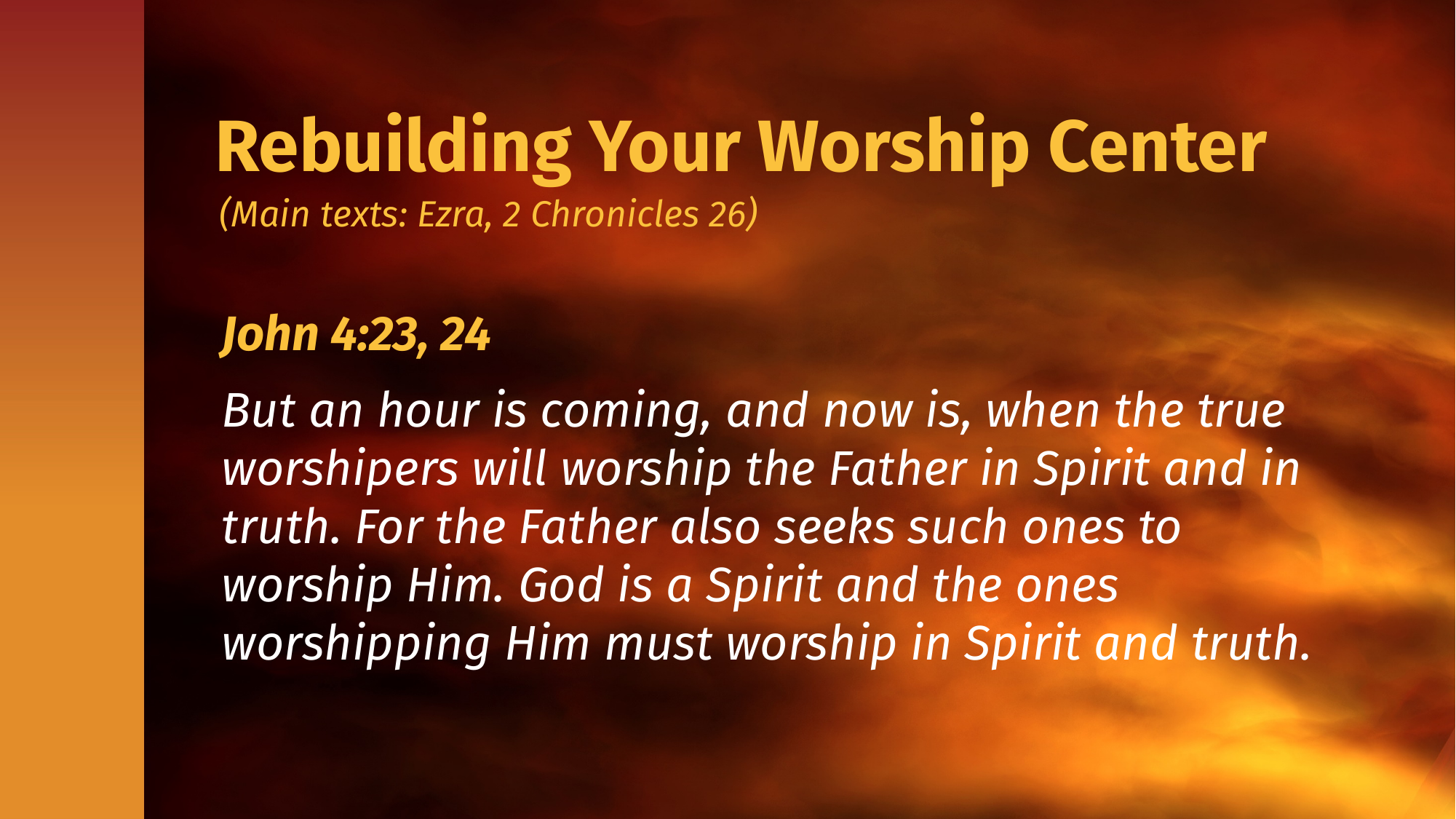

# Rebuilding Your Worship Center
(Main texts: Ezra, 2 Chronicles 26)
John 4:23, 24
But an hour is coming, and now is, when the true worshipers will worship the Father in Spirit and in truth. For the Father also seeks such ones to worship Him. God is a Spirit and the ones worshipping Him must worship in Spirit and truth.